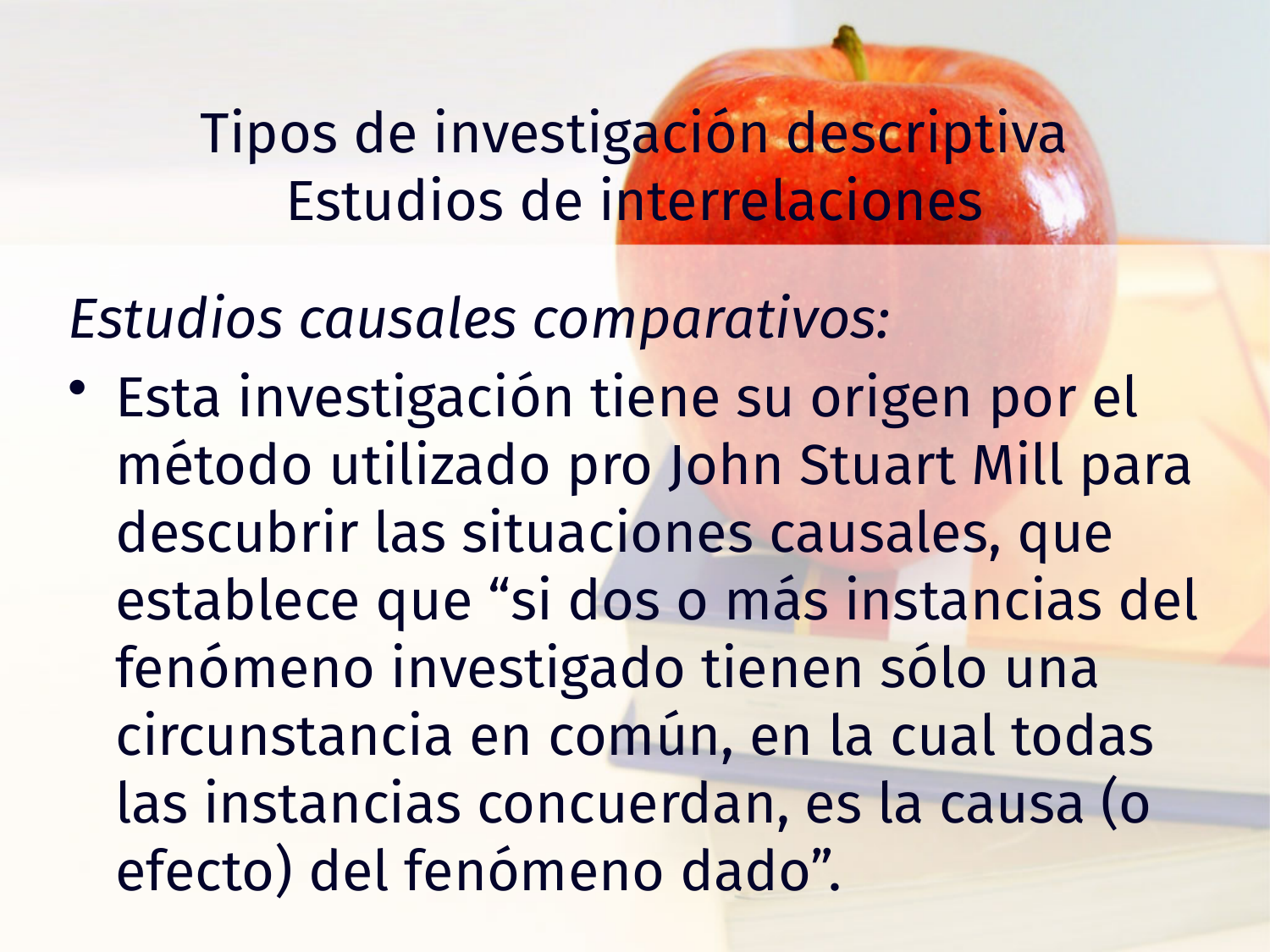

# Tipos de investigación descriptiva Estudios de interrelaciones
Estudios causales comparativos:
Esta investigación tiene su origen por el método utilizado pro John Stuart Mill para descubrir las situaciones causales, que establece que “si dos o más instancias del fenómeno investigado tienen sólo una circunstancia en común, en la cual todas las instancias concuerdan, es la causa (o efecto) del fenómeno dado”.